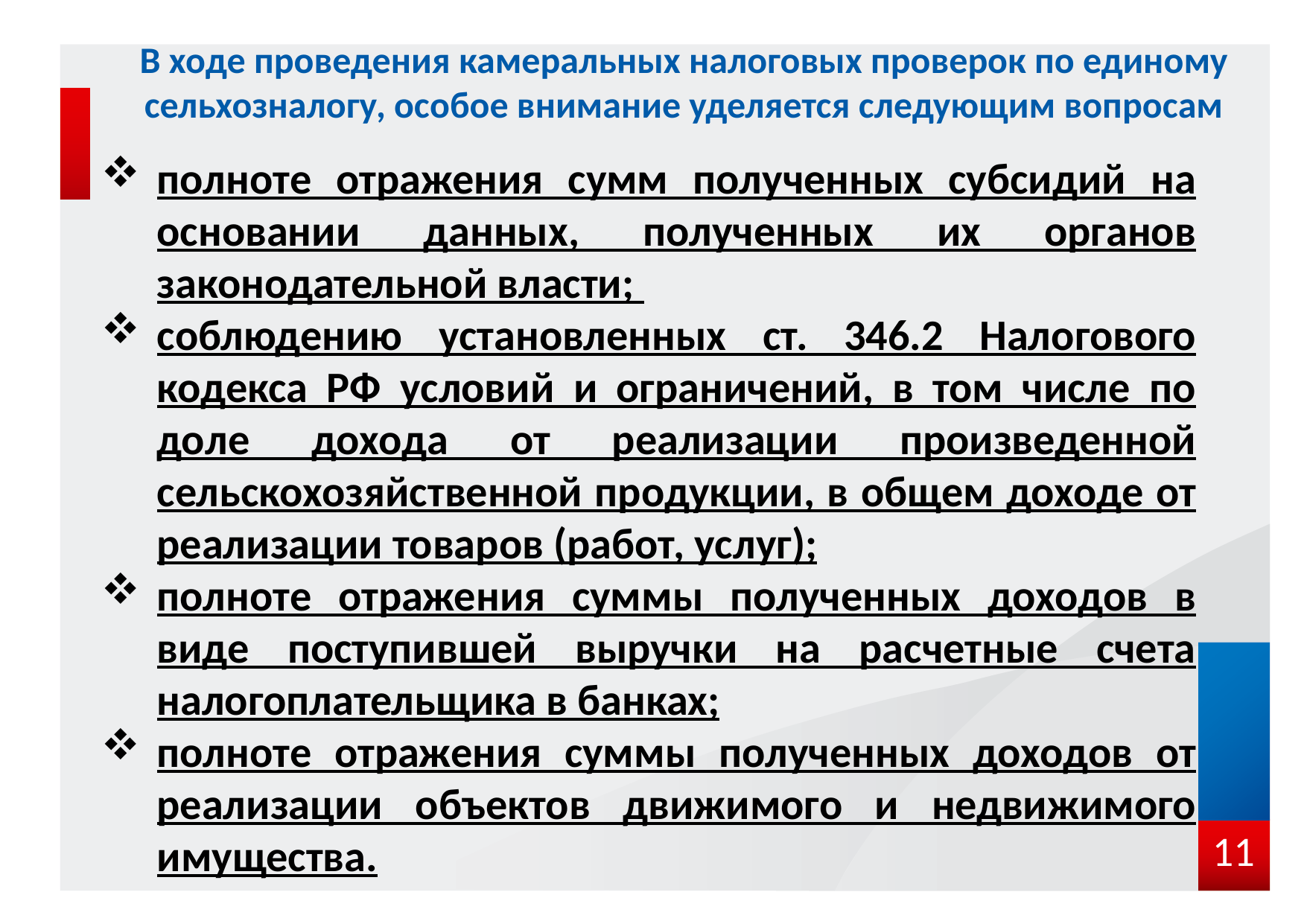

В ходе проведения камеральных налоговых проверок по единому сельхозналогу, особое внимание уделяется следующим вопросам
полноте отражения сумм полученных субсидий на основании данных, полученных их органов законодательной власти;
соблюдению установленных ст. 346.2 Налогового кодекса РФ условий и ограничений, в том числе по доле дохода от реализации произведенной сельскохозяйственной продукции, в общем доходе от реализации товаров (работ, услуг);
полноте отражения суммы полученных доходов в виде поступившей выручки на расчетные счета налогоплательщика в банках;
полноте отражения суммы полученных доходов от реализации объектов движимого и недвижимого имущества.
11